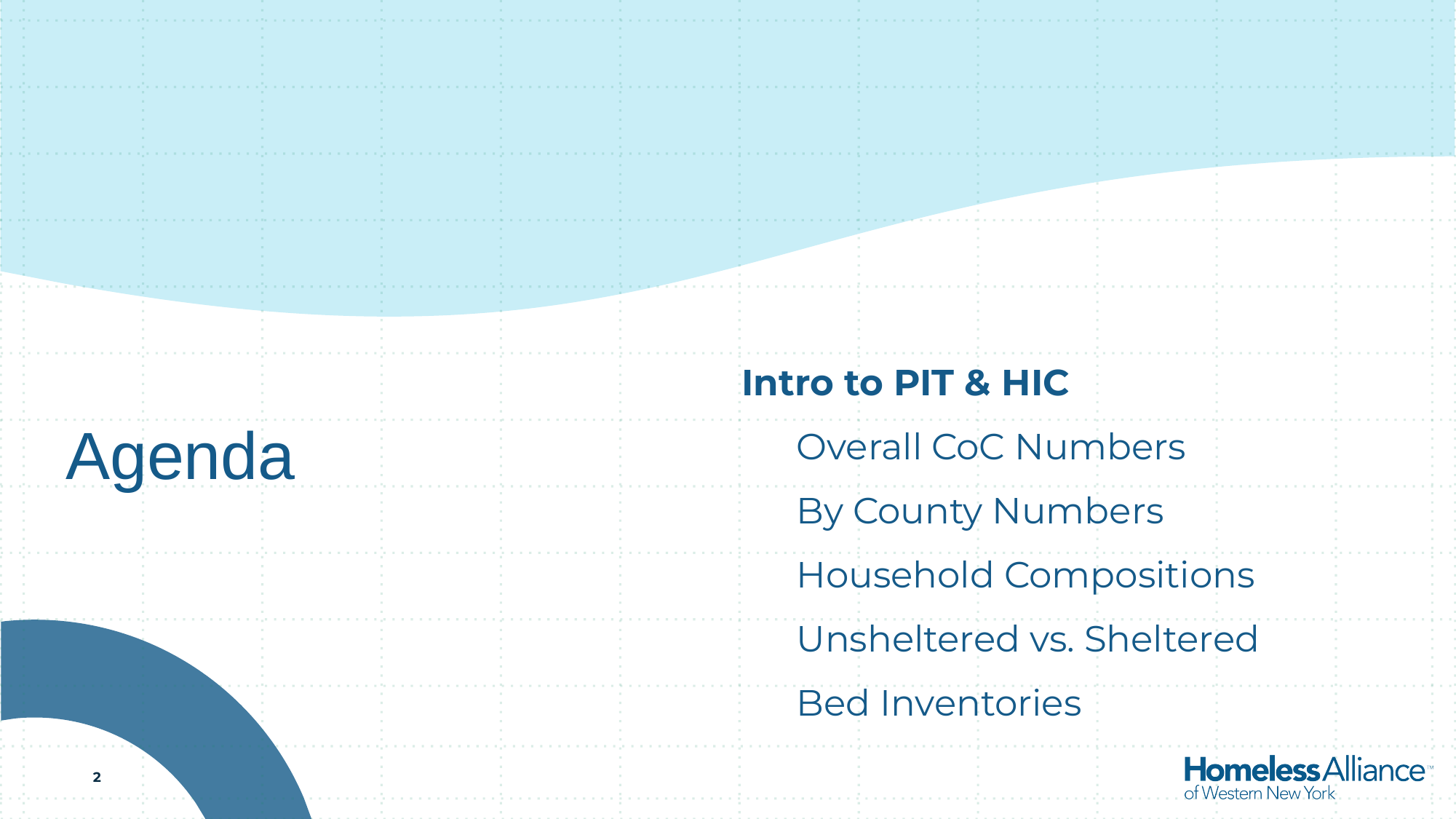

Intro to PIT & HIC
Overall CoC Numbers
By County Numbers
Household Compositions
Unsheltered vs. Sheltered
Bed Inventories

# Agenda
2